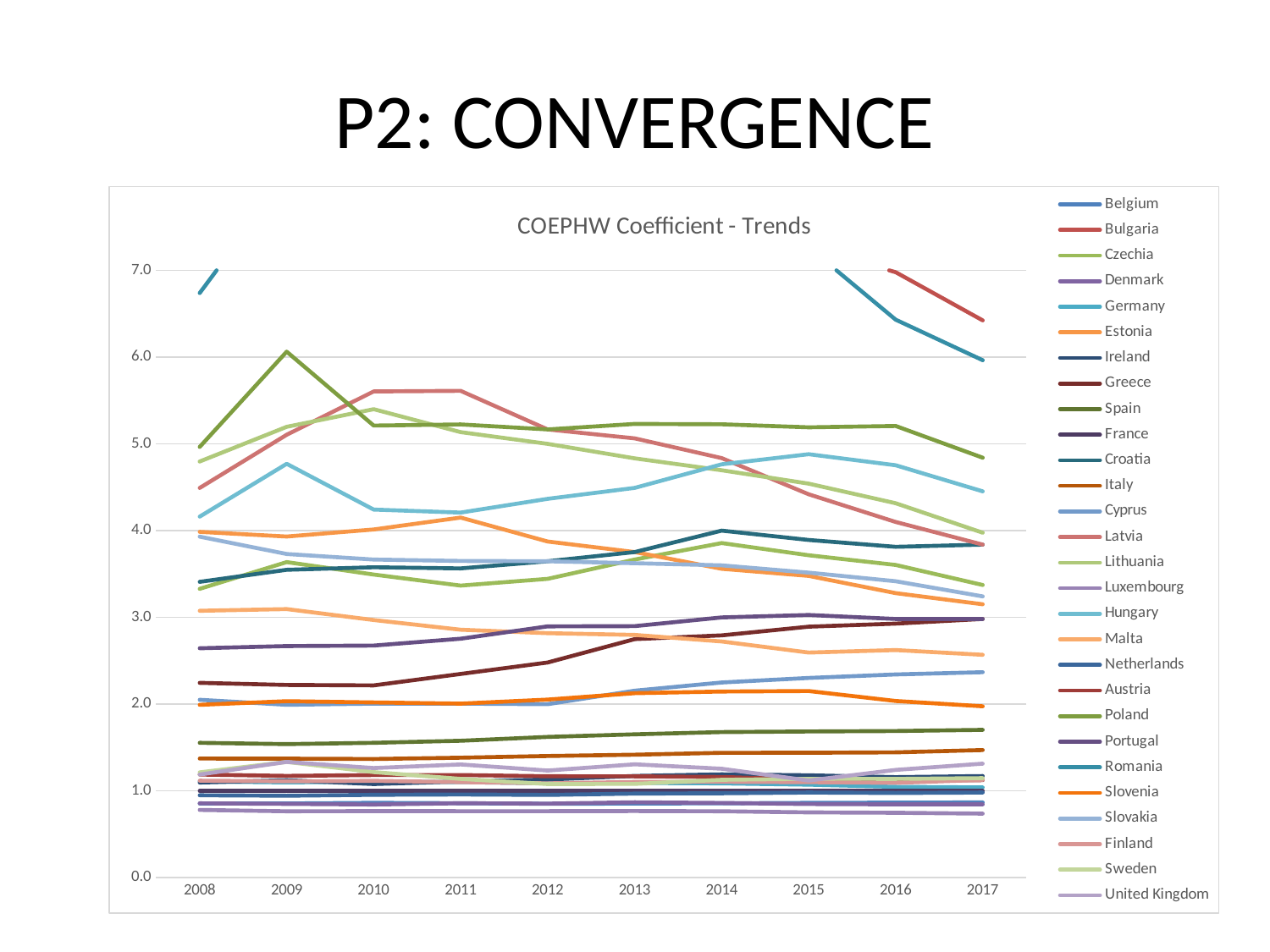

# P2: CONVERGENCE

### Chart: COEPHW Coefficient - Trends

| Category | Belgium | Bulgaria | Czechia | Denmark | Germany | Estonia | Ireland | Greece | Spain | France | Croatia | Italy | Cyprus | Latvia | Lithuania | Luxembourg | Hungary | Malta | Netherlands | Austria | Poland | Portugal | Romania | Slovenia | Slovakia | Finland | Sweden | United Kingdom |
|---|---|---|---|---|---|---|---|---|---|---|---|---|---|---|---|---|---|---|---|---|---|---|---|---|---|---|---|---|
| 2008 | 0.8549848942598187 | 10.884615384615385 | 3.3294117647058825 | 0.8575757575757575 | 1.1098039215686275 | 3.985915492957747 | 1.0968992248062015 | 2.246031746031746 | 1.554945054945055 | 1.0 | 3.4096385542168672 | 1.3737864077669901 | 2.050724637681159 | 4.492063492063492 | 4.796610169491525 | 0.7817679558011049 | 4.161764705882353 | 3.0760869565217392 | 0.9496644295302014 | 1.1890756302521008 | 4.964912280701754 | 2.6448598130841123 | 6.738095238095238 | 1.9929577464788735 | 3.9305555555555554 | 1.1185770750988142 | 1.2145922746781115 | 1.1890756302521008 |
| 2009 | 0.8558823529411765 | 10.03448275862069 | 3.6375 | 0.8508771929824561 | 1.0981132075471698 | 3.9324324324324325 | 1.1235521235521237 | 2.221374045801527 | 1.5396825396825398 | 1.0 | 3.5487804878048785 | 1.3726415094339623 | 1.993150684931507 | 5.105263157894737 | 5.196428571428572 | 0.7657894736842106 | 4.770491803278689 | 3.095744680851064 | 0.9448051948051949 | 1.1733870967741935 | 6.062500000000001 | 2.669724770642202 | 8.083333333333334 | 2.034965034965035 | 3.730769230769231 | 1.1106870229007635 | 1.334862385321101 | 1.334862385321101 |
| 2010 | 0.8633720930232558 | 9.28125 | 3.4941176470588236 | 0.8437499999999999 | 1.1082089552238805 | 4.013513513513513 | 1.08 | 2.216417910447761 | 1.5549738219895286 | 1.0 | 3.578313253012048 | 1.368663594470046 | 2.0067567567567566 | 5.60377358490566 | 5.3999999999999995 | 0.7674418604651162 | 4.242857142857143 | 2.9699999999999998 | 0.9549839228295819 | 1.1832669322709162 | 5.2105263157894735 | 2.675675675675676 | 7.615384615384615 | 2.0204081632653064 | 3.6666666666666665 | 1.1165413533834585 | 1.2172131147540983 | 1.2638297872340425 |
| 2011 | 0.8583569405099151 | 8.911764705882353 | 3.3666666666666667 | 0.8583569405099151 | 1.1018181818181818 | 4.1506849315068495 | 1.10989010989011 | 2.3488372093023258 | 1.578125 | 1.0 | 3.5647058823529414 | 1.3835616438356166 | 2.0066225165562916 | 5.611111111111111 | 5.135593220338983 | 0.7670886075949367 | 4.208333333333333 | 2.858490566037736 | 0.9588607594936709 | 1.18359375 | 5.224137931034483 | 2.7545454545454544 | 8.416666666666666 | 2.0066225165562916 | 3.650602409638554 | 1.1018181818181818 | 1.1390977443609023 | 1.3060344827586208 |
| 2012 | 0.8516483516483517 | 8.378378378378377 | 3.4444444444444446 | 0.8539944903581268 | 1.087719298245614 | 3.875 | 1.1313868613138687 | 2.48 | 1.6230366492146595 | 1.0 | 3.6470588235294117 | 1.4027149321266967 | 2.0 | 5.166666666666667 | 5.0 | 0.7673267326732673 | 4.366197183098592 | 2.8181818181818183 | 0.9538461538461539 | 1.169811320754717 | 5.166666666666667 | 2.897196261682243 | 7.948717948717949 | 2.052980132450331 | 3.6470588235294117 | 1.087719298245614 | 1.0801393728222997 | 1.2350597609561753 |
| 2013 | 0.8552278820375335 | 7.975 | 3.666666666666667 | 0.869209809264305 | 1.0924657534246576 | 3.7529411764705882 | 1.1727941176470589 | 2.75 | 1.6528497409326424 | 1.0 | 3.7529411764705882 | 1.4177777777777778 | 2.1554054054054053 | 5.063492063492063 | 4.833333333333333 | 0.7686746987951807 | 4.492957746478873 | 2.7982456140350873 | 0.9696048632218845 | 1.1684981684981683 | 5.229508196721311 | 2.9 | 7.7804878048780495 | 2.1266666666666665 | 3.6249999999999996 | 1.1038062283737025 | 1.0813559322033899 | 1.3073770491803278 |
| 2014 | 0.8571428571428572 | 7.7142857142857135 | 3.8571428571428568 | 0.8617021276595744 | 1.087248322147651 | 3.5604395604395602 | 1.1911764705882353 | 2.793103448275862 | 1.6787564766839378 | 1.0 | 4.0 | 1.44 | 2.25 | 4.835820895522388 | 4.695652173913043 | 0.7659574468085106 | 4.764705882352941 | 2.7226890756302518 | 0.972972972972973 | 1.1612903225806452 | 5.225806451612903 | 2.9999999999999996 | 7.363636363636362 | 2.1456953642384105 | 3.5999999999999996 | 1.10580204778157 | 1.1289198606271778 | 1.255813953488372 |
| 2015 | 0.8627968337730871 | 7.2666666666666675 | 3.715909090909091 | 0.8493506493506494 | 1.0721311475409836 | 3.4787234042553195 | 1.180505415162455 | 2.8938053097345136 | 1.6855670103092786 | 1.0 | 3.8928571428571432 | 1.4405286343612336 | 2.302816901408451 | 4.418918918918919 | 4.541666666666667 | 0.7534562211981568 | 4.880597014925374 | 2.5952380952380953 | 0.9819819819819822 | 1.1314878892733566 | 5.190476190476191 | 3.0277777777777777 | 7.2666666666666675 | 2.1513157894736845 | 3.5161290322580645 | 1.1010101010101012 | 1.1393728222996518 | 1.1198630136986303 |
| 2016 | 0.8654353562005277 | 6.978723404255319 | 3.604395604395604 | 0.845360824742268 | 1.047923322683706 | 3.28 | 1.1590106007067136 | 2.9285714285714284 | 1.690721649484536 | 1.0 | 3.8139534883720927 | 1.4449339207048457 | 2.3428571428571425 | 4.1 | 4.315789473684211 | 0.7488584474885844 | 4.753623188405796 | 2.6239999999999997 | 0.976190476190476 | 1.1194539249146755 | 5.206349206349206 | 2.9818181818181815 | 6.431372549019608 | 2.0372670807453415 | 3.4166666666666665 | 1.0933333333333333 | 1.1388888888888888 | 1.2424242424242424 |
| 2017 | 0.8675324675324675 | 6.4230769230769225 | 3.3737373737373733 | 0.8455696202531645 | 1.0404984423676011 | 3.150943396226415 | 1.1719298245614034 | 2.982142857142857 | 1.704081632653061 | 1.0 | 3.839080459770115 | 1.4713656387665197 | 2.368794326241135 | 3.839080459770115 | 3.976190476190476 | 0.7389380530973451 | 4.453333333333333 | 2.569230769230769 | 0.9823529411764705 | 1.1245791245791246 | 4.840579710144927 | 2.982142857142857 | 5.964285714285714 | 1.9763313609467457 | 3.242718446601941 | 1.1283783783783783 | 1.147766323024055 | 1.31496062992126 |